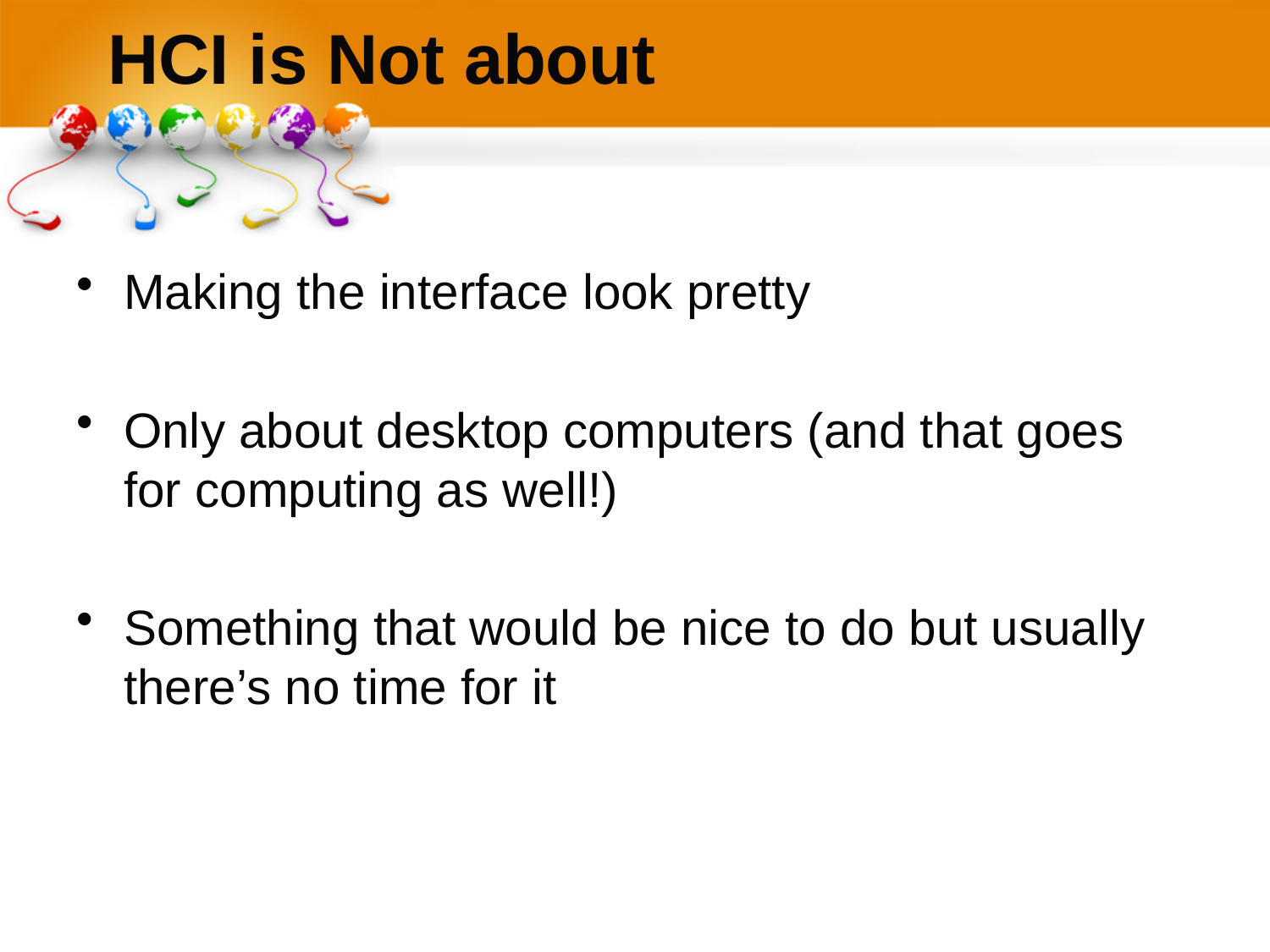

# HCI is Not about
Making the interface look pretty

Only about desktop computers (and that goes for computing as well!)

Something that would be nice to do but usually there’s no time for it